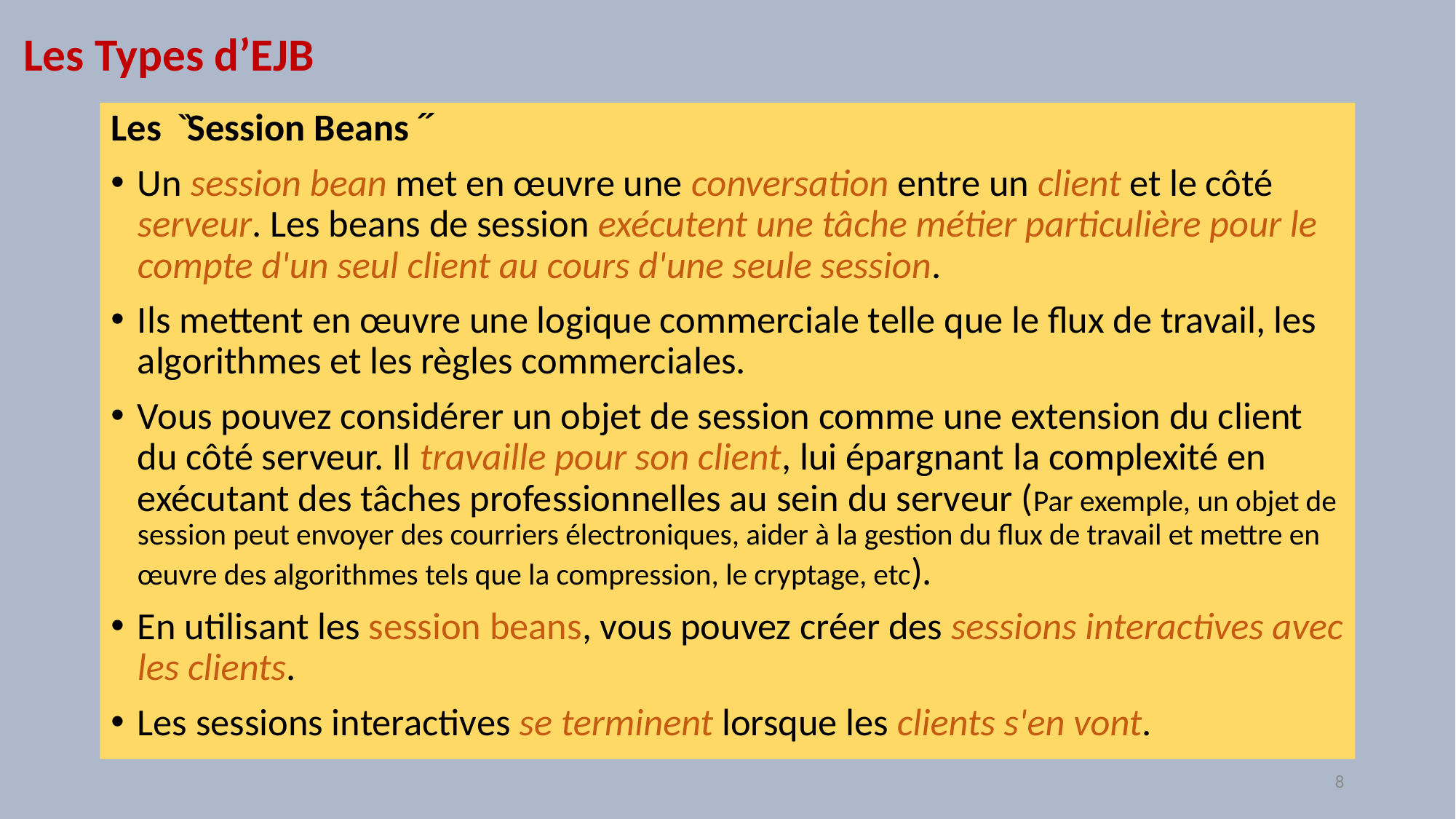

# Les Types d’EJB
Les   ̏Session Beans  ̋
Un session bean met en œuvre une conversation entre un client et le côté serveur. Les beans de session exécutent une tâche métier particulière pour le compte d'un seul client au cours d'une seule session.
Ils mettent en œuvre une logique commerciale telle que le flux de travail, les algorithmes et les règles commerciales.
Vous pouvez considérer un objet de session comme une extension du client du côté serveur. Il travaille pour son client, lui épargnant la complexité en exécutant des tâches professionnelles au sein du serveur (Par exemple, un objet de session peut envoyer des courriers électroniques, aider à la gestion du flux de travail et mettre en œuvre des algorithmes tels que la compression, le cryptage, etc).
En utilisant les session beans, vous pouvez créer des sessions interactives avec les clients.
Les sessions interactives se terminent lorsque les clients s'en vont.
8